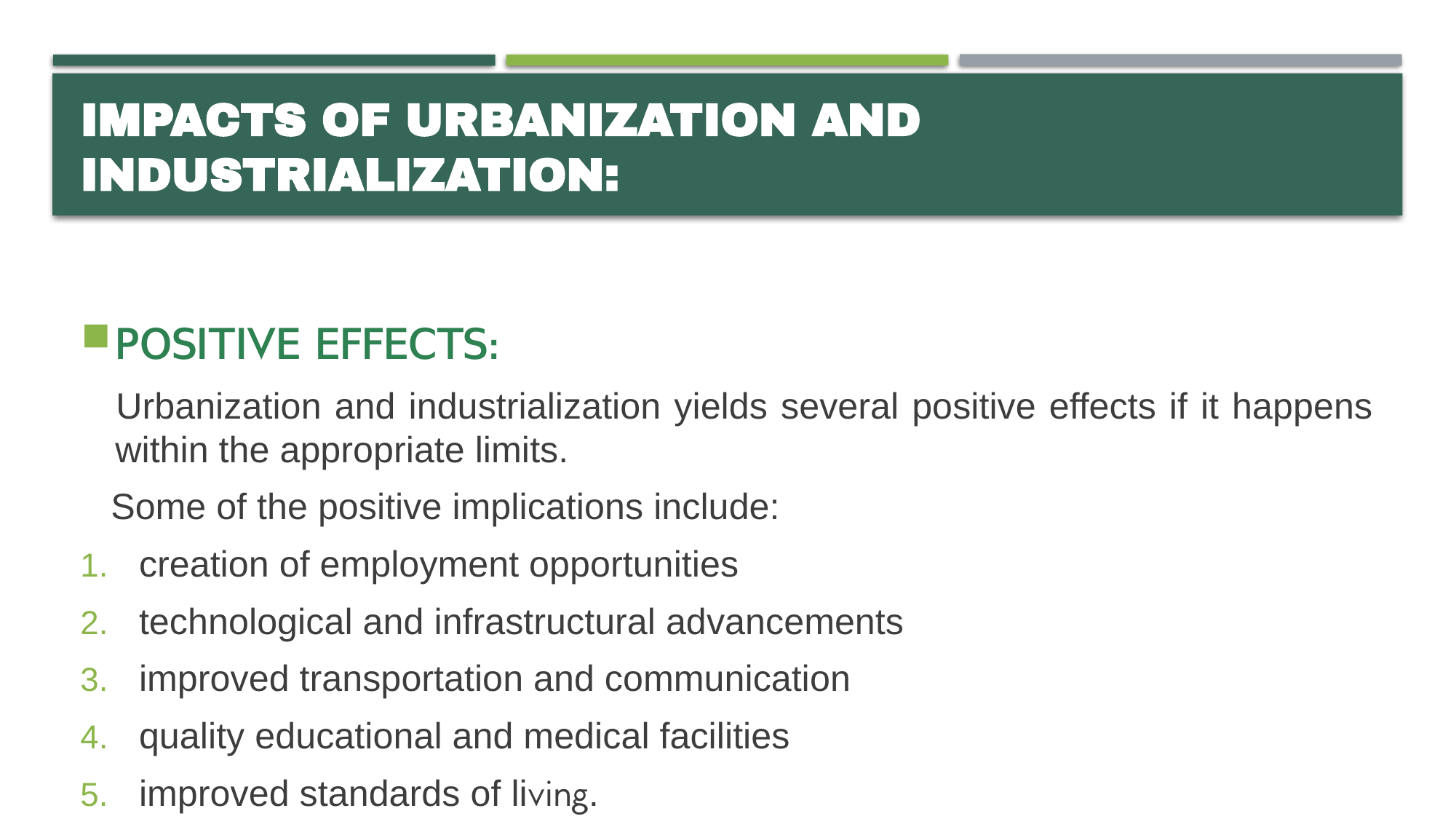

# IMPACTS OF URBANIZATION AND INDUSTRIALIZATION:

POSITIVE EFFECTS:
   Urbanization and industrialization yields several positive effects if it happens within the appropriate limits.
   Some of the positive implications include:
creation of employment opportunities
technological and infrastructural advancements
improved transportation and communication
quality educational and medical facilities
improved standards of living.